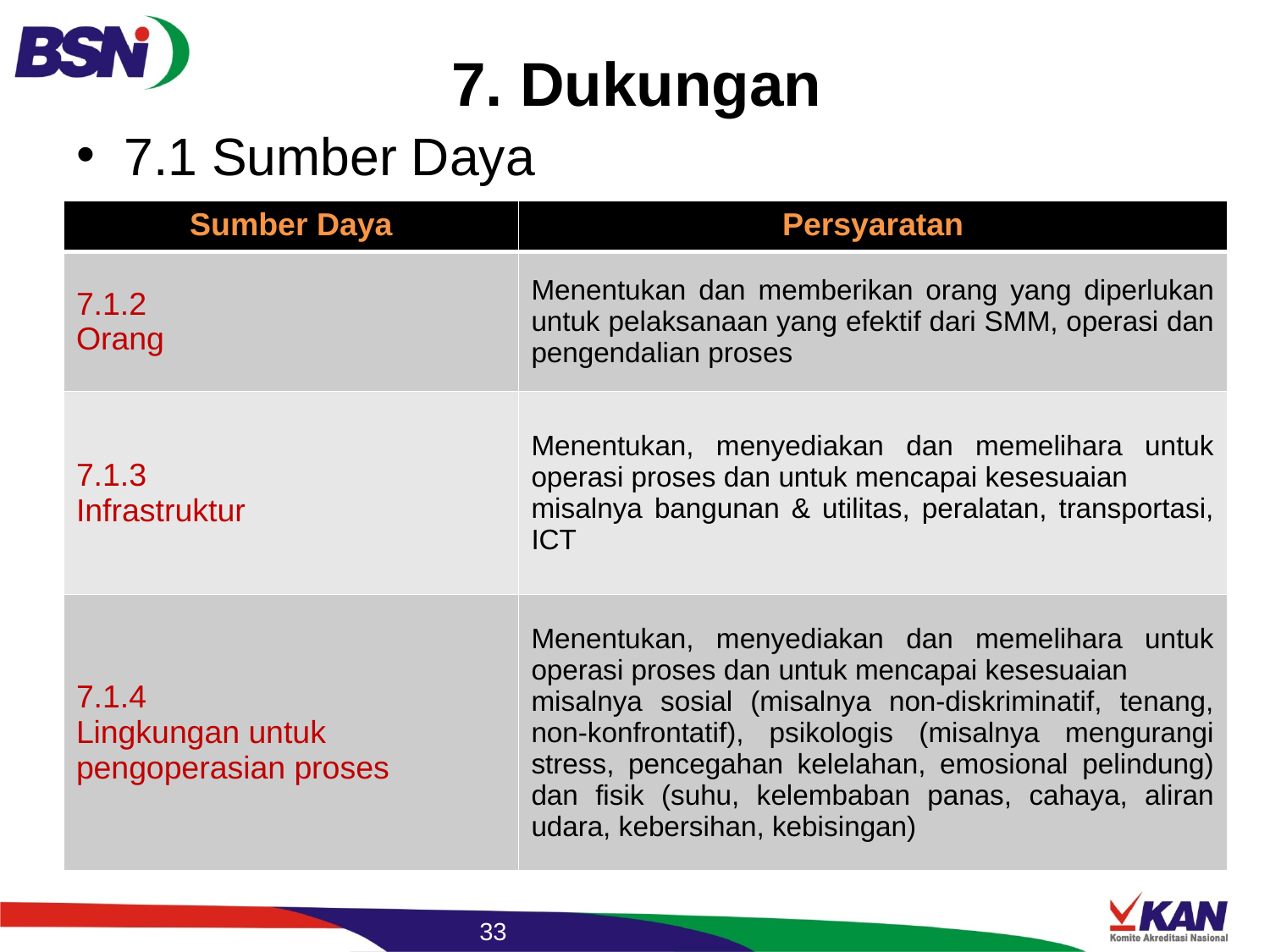

# 7. Dukungan
7.1 Sumber Daya

| Sumber Daya | Persyaratan |
| --- | --- |
| 7.1.2 Orang | Menentukan dan memberikan orang yang diperlukan untuk pelaksanaan yang efektif dari SMM, operasi dan pengendalian proses |
| 7.1.3 Infrastruktur | Menentukan, menyediakan dan memelihara untuk operasi proses dan untuk mencapai kesesuaian misalnya bangunan & utilitas, peralatan, transportasi, ICT |
| 7.1.4 Lingkungan untuk pengoperasian proses | Menentukan, menyediakan dan memelihara untuk operasi proses dan untuk mencapai kesesuaian misalnya sosial (misalnya non-diskriminatif, tenang, non-konfrontatif), psikologis (misalnya mengurangi stress, pencegahan kelelahan, emosional pelindung) dan fisik (suhu, kelembaban panas, cahaya, aliran udara, kebersihan, kebisingan) |
33